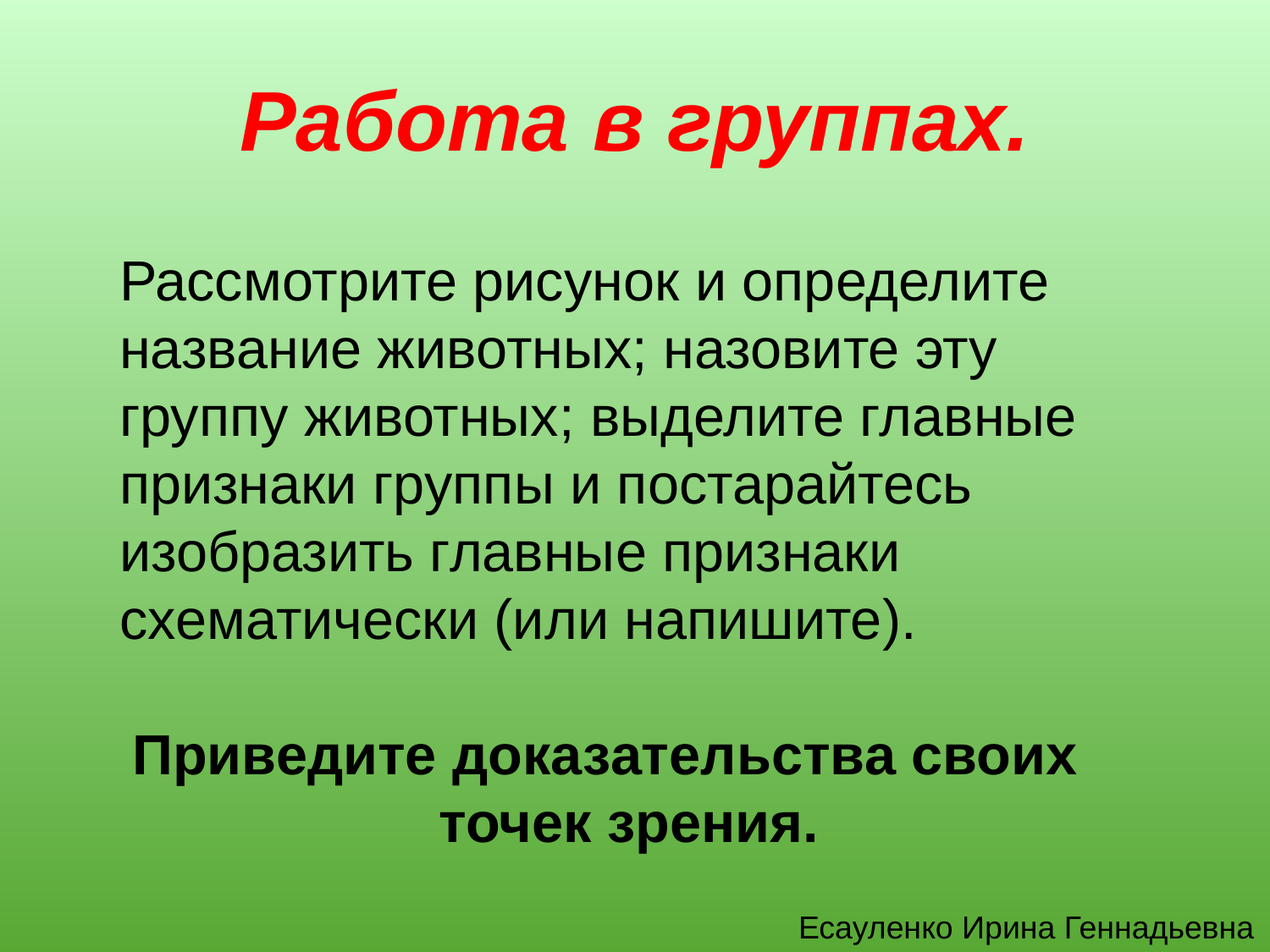

Работа в группах.
	Рассмотрите рисунок и определите название животных; назовите эту группу животных; выделите главные признаки группы и постарайтесь изобразить главные признаки схематически (или напишите).

Приведите доказательства своих точек зрения.
Есауленко Ирина Геннадьевна